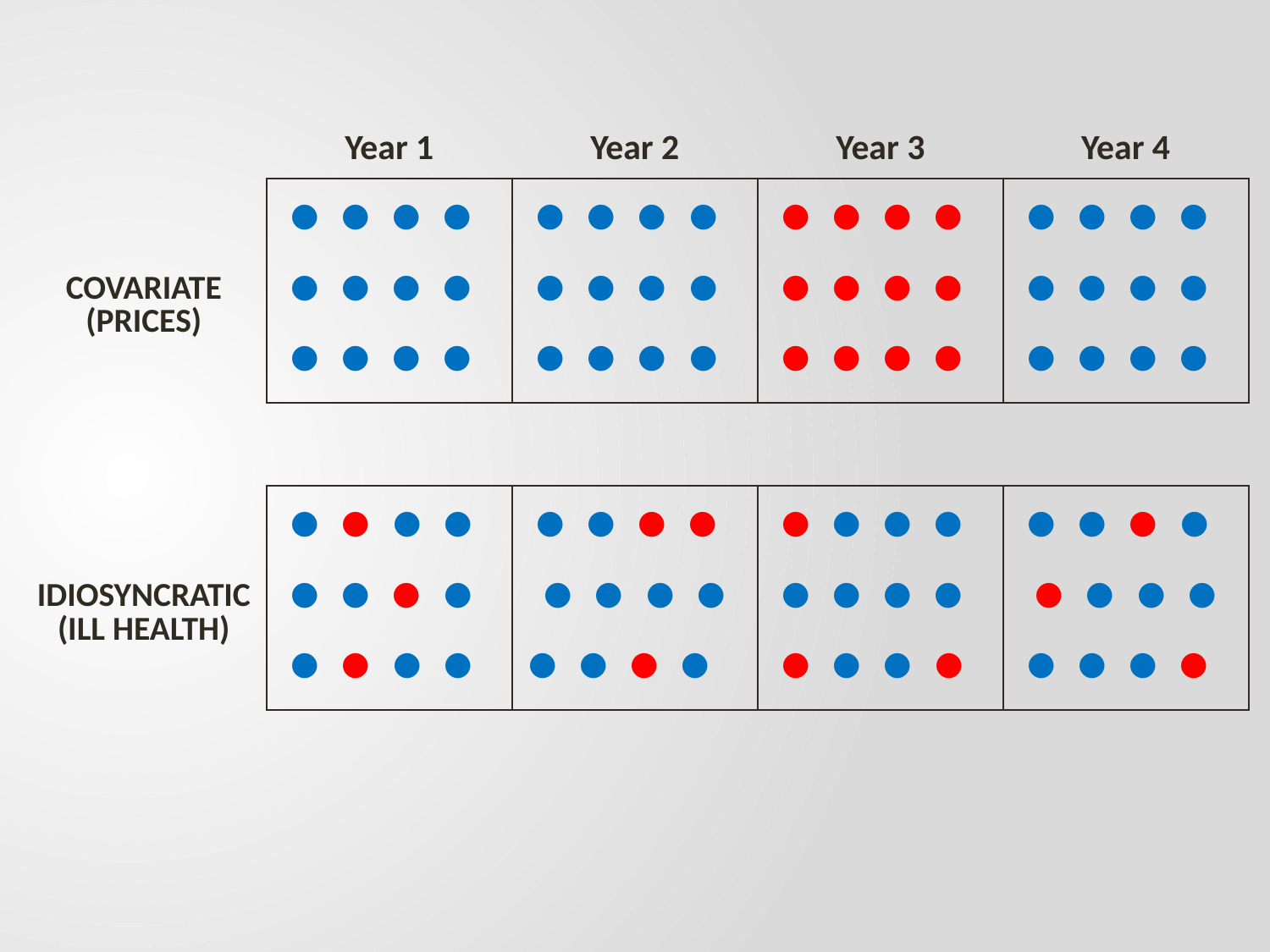

|  | Year 1 | Year 2 | Year 3 | Year 4 |
| --- | --- | --- | --- | --- |
| COVARIATE (PRICES) | • • • • • • • • • • • • | • • • • • • • • • • • • | • • • • • • • • • • • • | • • • • • • • • • • • • |
|  |  |  |  |  |
| IDIOSYNCRATIC (ILL HEALTH) | • • • • • • • • • • • • | • • • • • • • • • • • • | • • • • • • • • • • • • | • • • • • • • • • • • • |